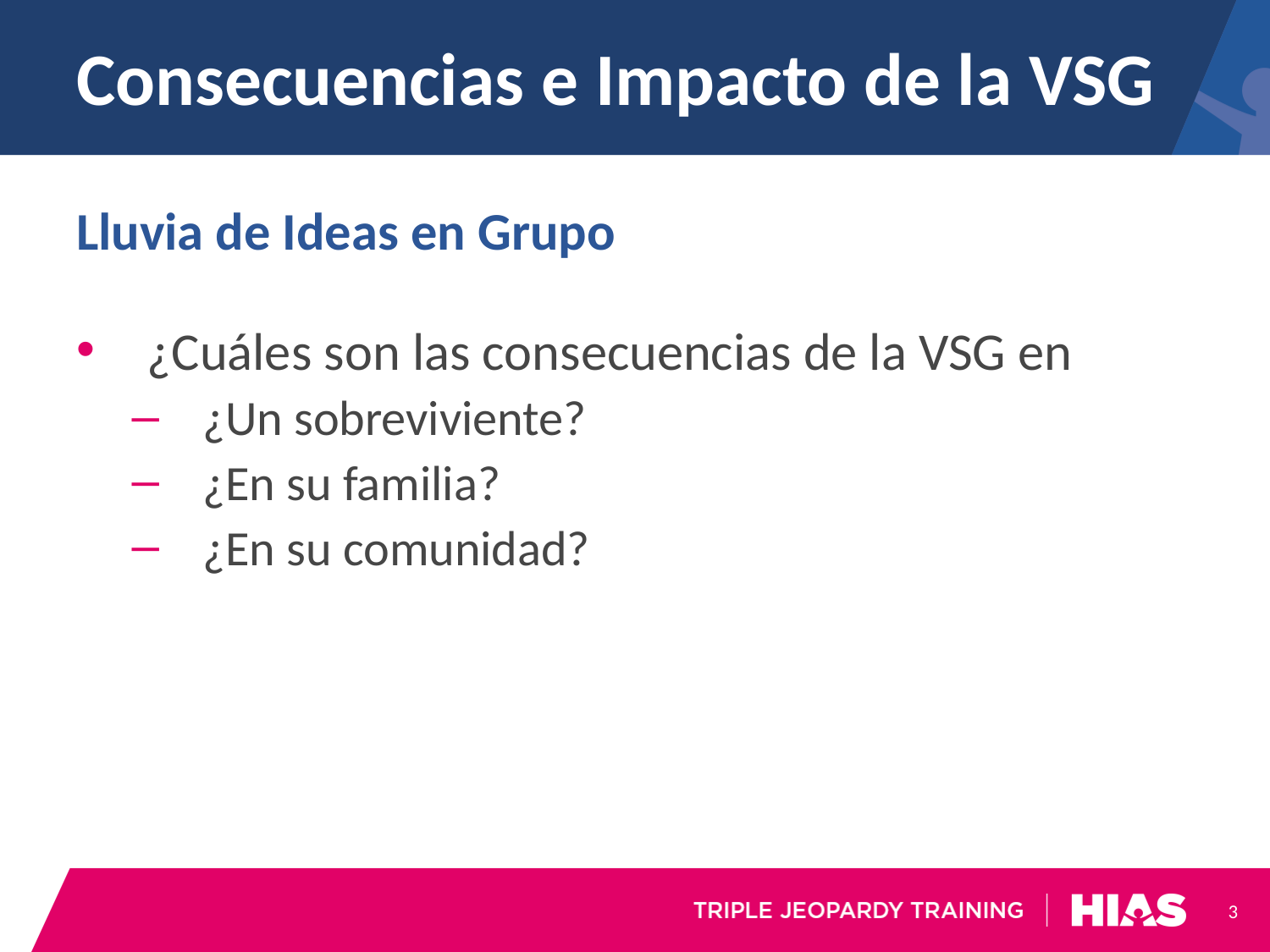

# Consecuencias e Impacto de la VSG
Lluvia de Ideas en Grupo

¿Cuáles son las consecuencias de la VSG en
¿Un sobreviviente?
¿En su familia?
¿En su comunidad?